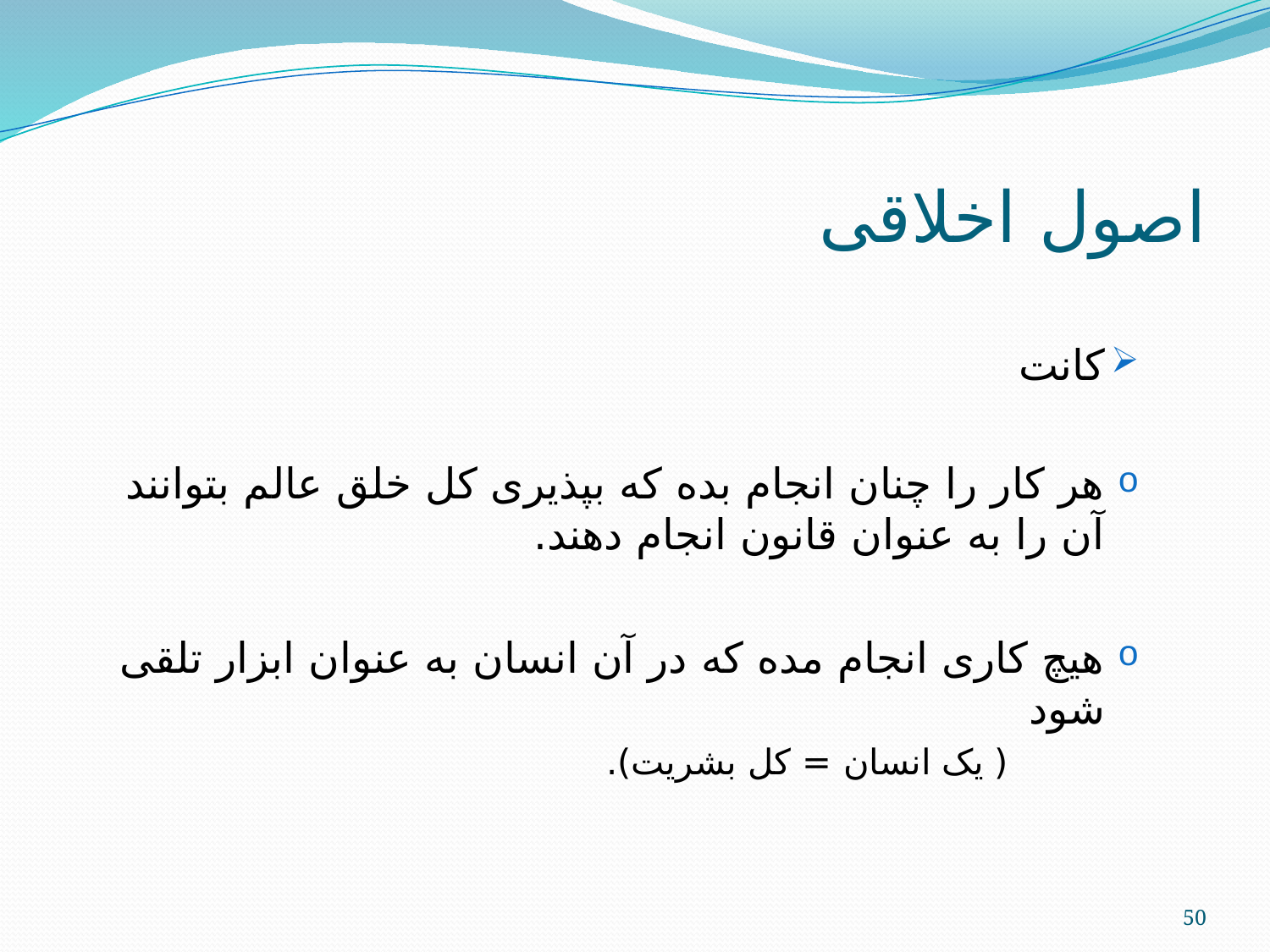

# اصول اخلاقی

کانت

هر کار را چنان انجام بده که بپذیری کل خلق عالم بتوانند آن را به عنوان قانون انجام دهند.

هیچ کاری انجام مده که در آن انسان به عنوان ابزار تلقی شود
 ( یک انسان = کل بشریت).
50